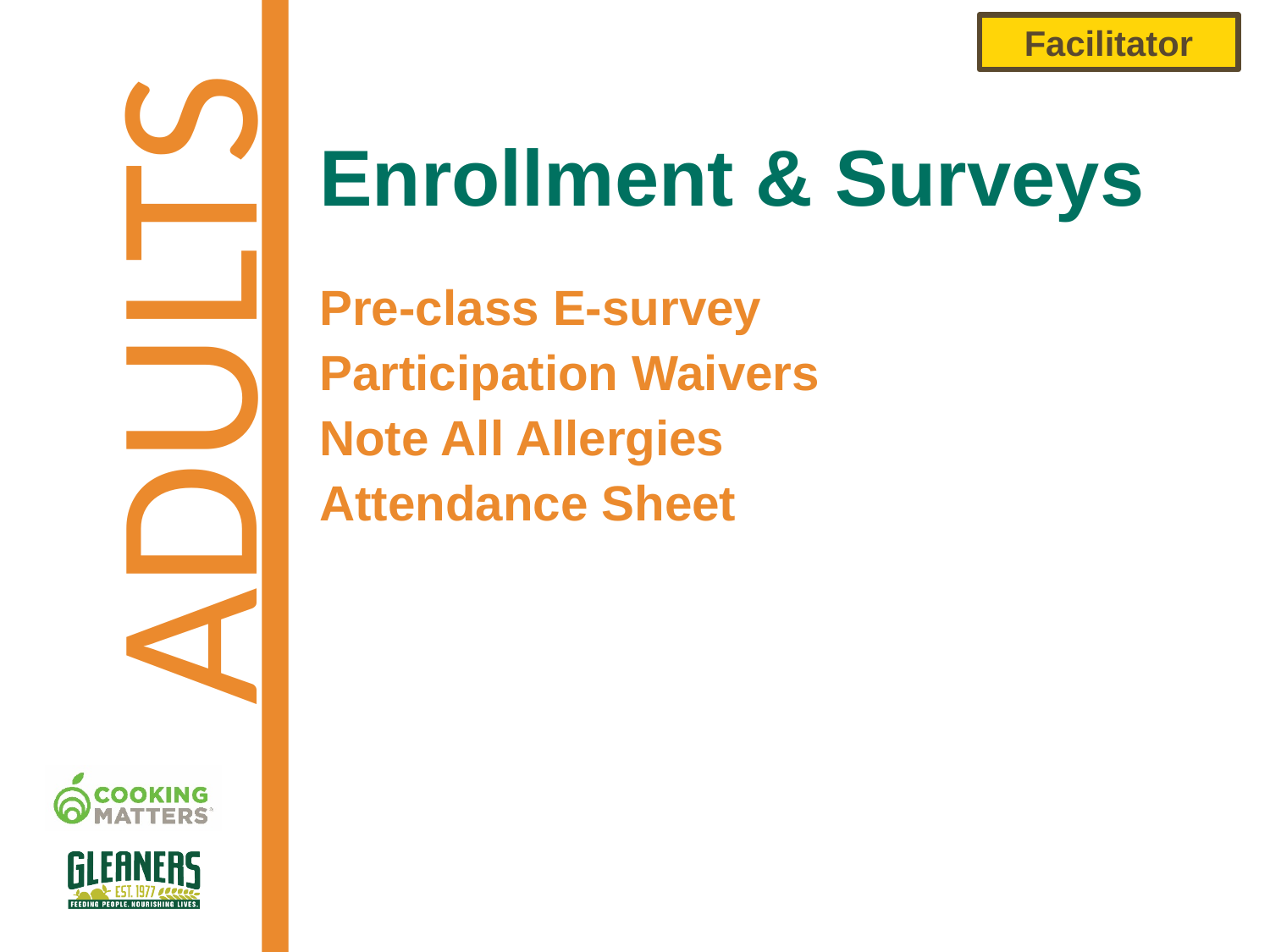

Facilitator
# Enrollment & Surveys

Pre-class E-survey
Participation Waivers
Note All Allergies
Attendance Sheet
ADULTS